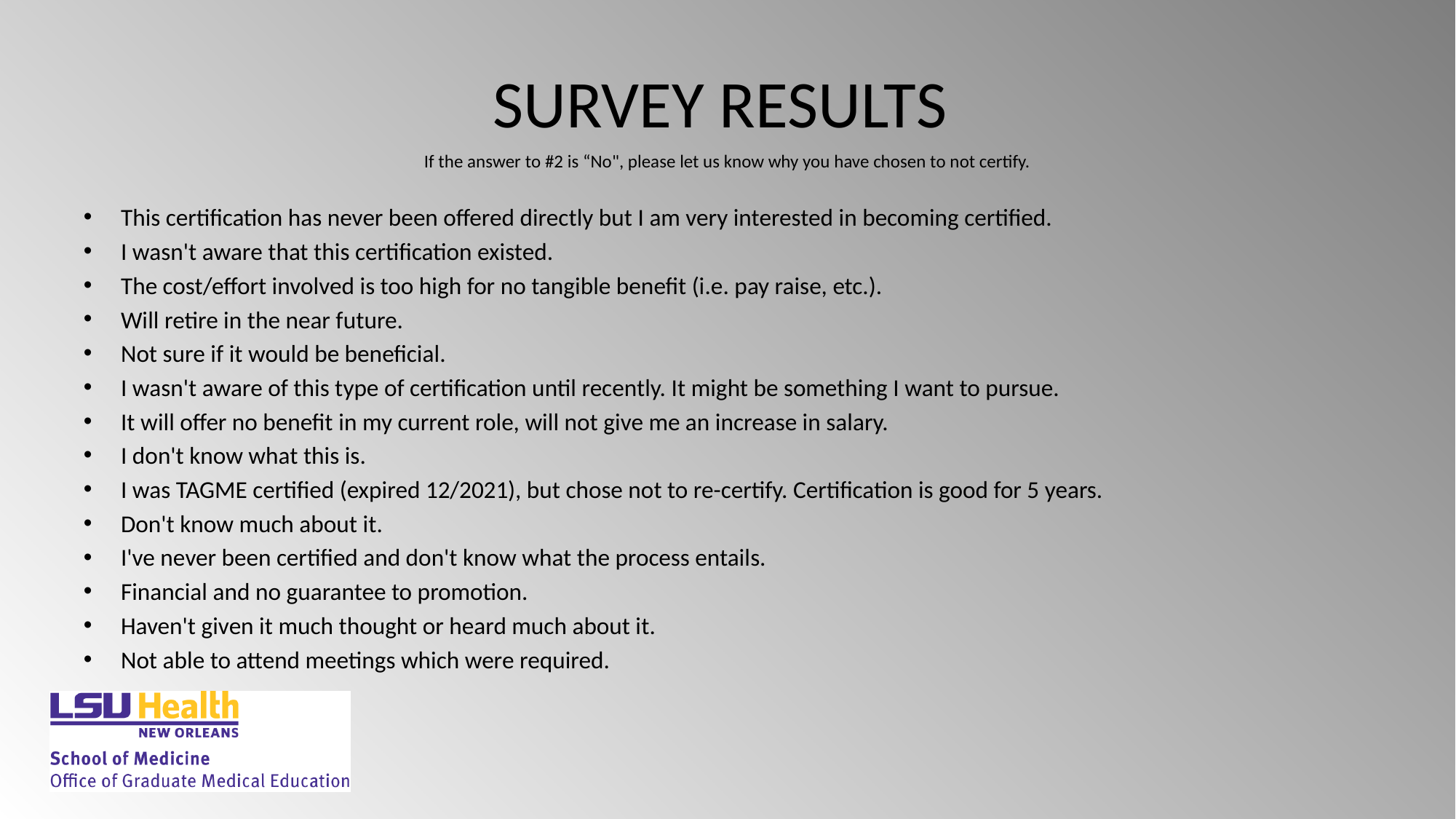

# SURVEY RESULTS
If the answer to #2 is “No", please let us know why you have chosen to not certify.

This certification has never been offered directly but I am very interested in becoming certified.
I wasn't aware that this certification existed.
The cost/effort involved is too high for no tangible benefit (i.e. pay raise, etc.).
Will retire in the near future.
Not sure if it would be beneficial.
I wasn't aware of this type of certification until recently. It might be something I want to pursue.
It will offer no benefit in my current role, will not give me an increase in salary.
I don't know what this is.
I was TAGME certified (expired 12/2021), but chose not to re-certify. Certification is good for 5 years.
Don't know much about it.
I've never been certified and don't know what the process entails.
Financial and no guarantee to promotion.
Haven't given it much thought or heard much about it.
Not able to attend meetings which were required.